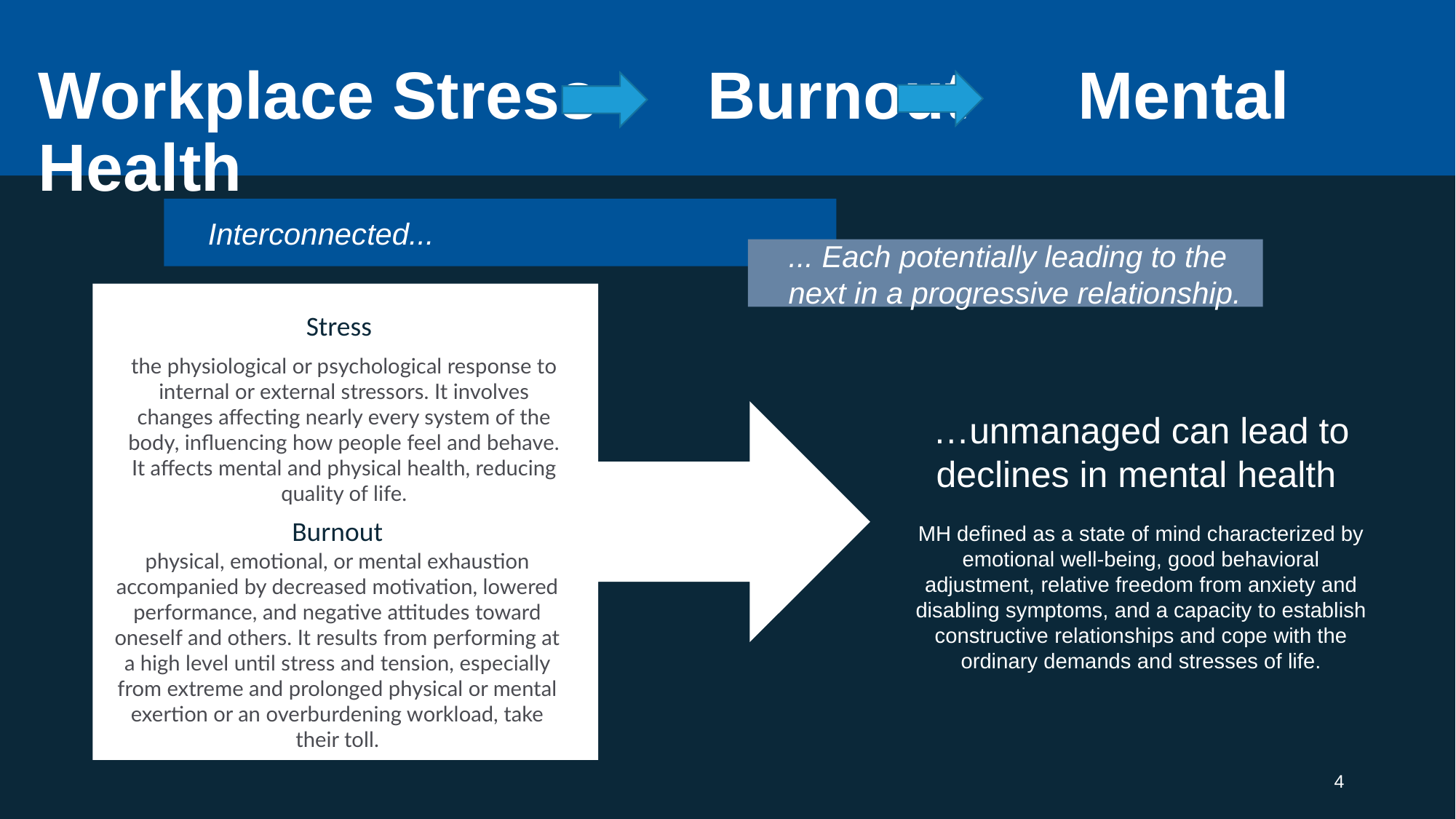

# Workplace Stress      Burnout      Mental Health

Interconnected...
... Each potentially leading to the
next in a progressive relationship.

Stress
the physiological or psychological response to internal or external stressors. It involves changes affecting nearly every system of the body, influencing how people feel and behave. It affects mental and physical health, reducing quality of life.
…unmanaged can lead to declines in mental health

MH defined as a state of mind characterized by emotional well-being, good behavioral adjustment, relative freedom from anxiety and disabling symptoms, and a capacity to establish constructive relationships and cope with the ordinary demands and stresses of life.

Burnout
physical, emotional, or mental exhaustion accompanied by decreased motivation, lowered performance, and negative attitudes toward oneself and others. It results from performing at a high level until stress and tension, especially from extreme and prolonged physical or mental exertion or an overburdening workload, take their toll.
4